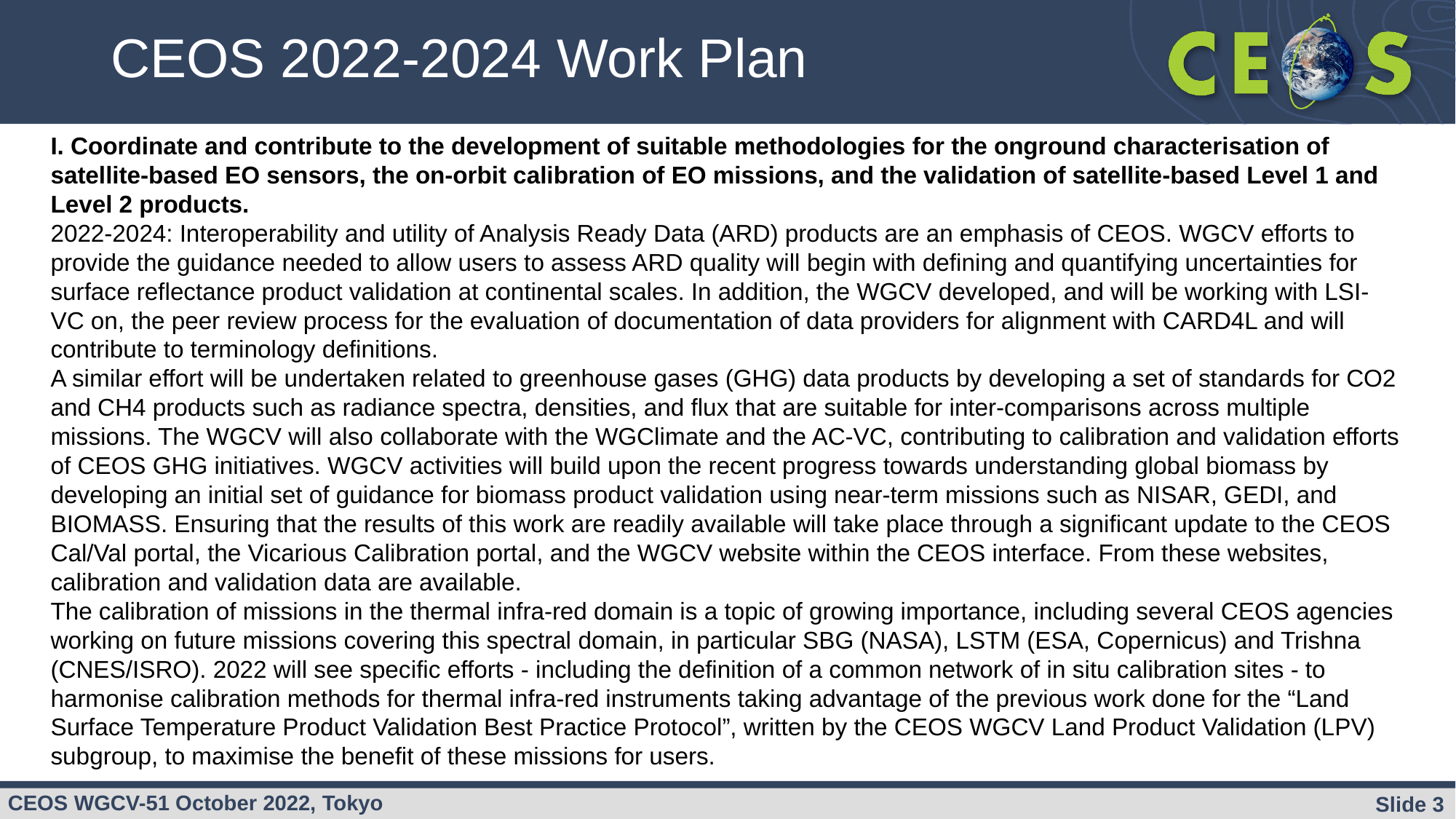

CEOS 2022-2024 Work Plan
I. Coordinate and contribute to the development of suitable methodologies for the onground characterisation of satellite-based EO sensors, the on-orbit calibration of EO missions, and the validation of satellite-based Level 1 and Level 2 products.
2022-2024: Interoperability and utility of Analysis Ready Data (ARD) products are an emphasis of CEOS. WGCV efforts to provide the guidance needed to allow users to assess ARD quality will begin with defining and quantifying uncertainties for surface reflectance product validation at continental scales. In addition, the WGCV developed, and will be working with LSI-VC on, the peer review process for the evaluation of documentation of data providers for alignment with CARD4L and will contribute to terminology definitions.
A similar effort will be undertaken related to greenhouse gases (GHG) data products by developing a set of standards for CO2 and CH4 products such as radiance spectra, densities, and flux that are suitable for inter-comparisons across multiple missions. The WGCV will also collaborate with the WGClimate and the AC-VC, contributing to calibration and validation efforts of CEOS GHG initiatives. WGCV activities will build upon the recent progress towards understanding global biomass by developing an initial set of guidance for biomass product validation using near-term missions such as NISAR, GEDI, and BIOMASS. Ensuring that the results of this work are readily available will take place through a significant update to the CEOS Cal/Val portal, the Vicarious Calibration portal, and the WGCV website within the CEOS interface. From these websites, calibration and validation data are available.
The calibration of missions in the thermal infra-red domain is a topic of growing importance, including several CEOS agencies working on future missions covering this spectral domain, in particular SBG (NASA), LSTM (ESA, Copernicus) and Trishna (CNES/ISRO). 2022 will see specific efforts - including the definition of a common network of in situ calibration sites - to harmonise calibration methods for thermal infra-red instruments taking advantage of the previous work done for the “Land Surface Temperature Product Validation Best Practice Protocol”, written by the CEOS WGCV Land Product Validation (LPV) subgroup, to maximise the benefit of these missions for users.